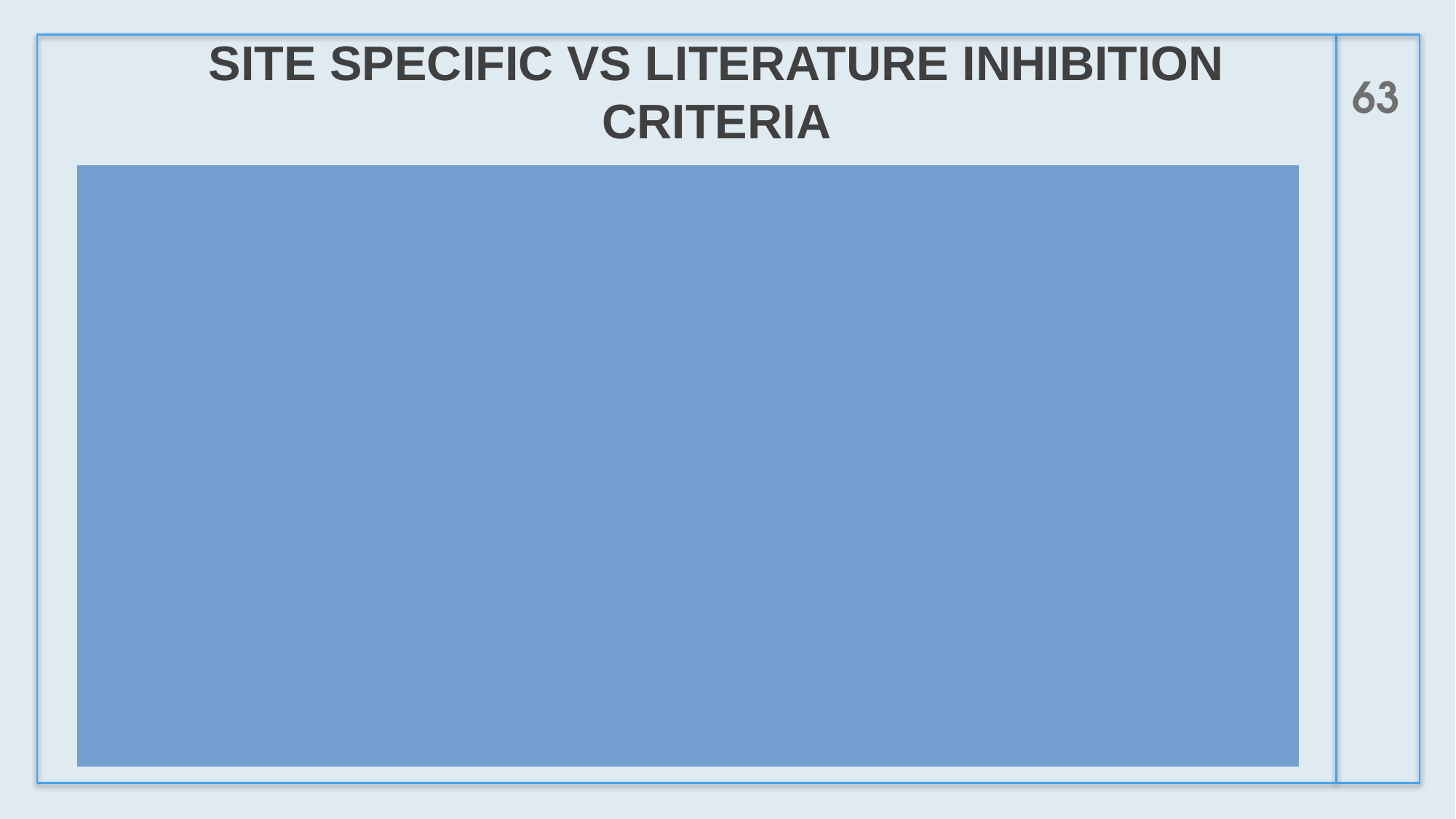

63
# Site Specific vs literature inhibition criteria
If LTMP data suggests POTW is acclimated to higher levels of site-specific concentration than traditional literature values, ask ORC:​
Is POTW meeting all permit limits and conditions?​
Were there NPDES or Toxicity violations?​
Were any effluent parameters (usually BOD, TSS NH3) elevated above normal for no other apparent reason?​
Was there foaming?​
Were there fluctuations in the DO?​
Did the bugs die?​
If POTW is not meeting permit limit and conditions, then contact the pretreatment staff.​